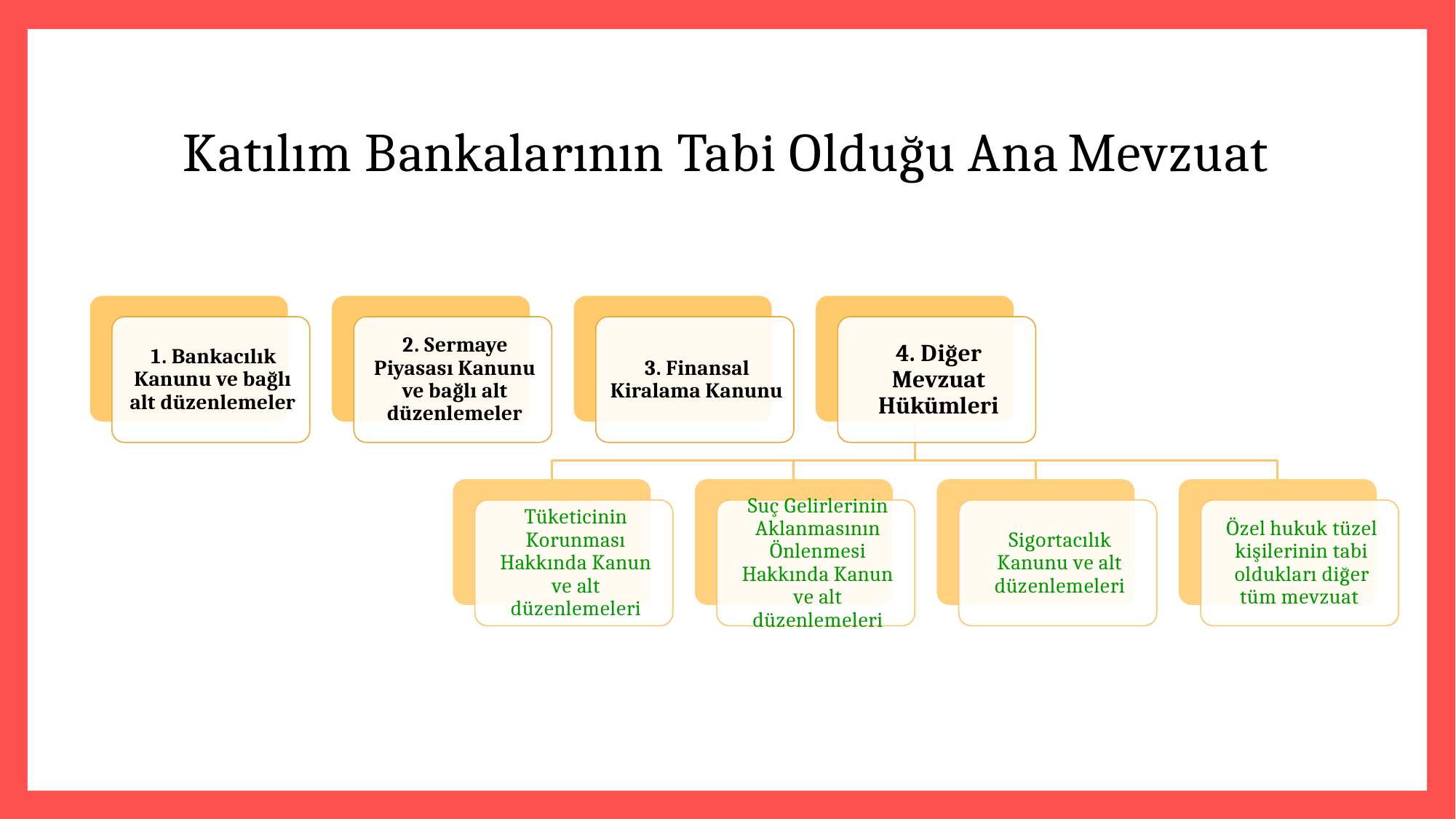

# Katılım Bankalarının Tabi Olduğu Ana Mevzuat
1. Bankacılık Kanunu ve bağlı alt düzenlemeler
2. Sermaye Piyasası Kanunu ve bağlı alt düzenlemeler
3. Finansal Kiralama Kanunu
4. Diğer Mevzuat Hükümleri
Tüketicinin Korunması Hakkında Kanun ve alt düzenlemeleri
Suç Gelirlerinin Aklanmasının Önlenmesi Hakkında Kanun ve alt düzenlemeleri
Sigortacılık Kanunu ve alt düzenlemeleri
Özel hukuk tüzel kişilerinin tabi oldukları diğer tüm mevzuat